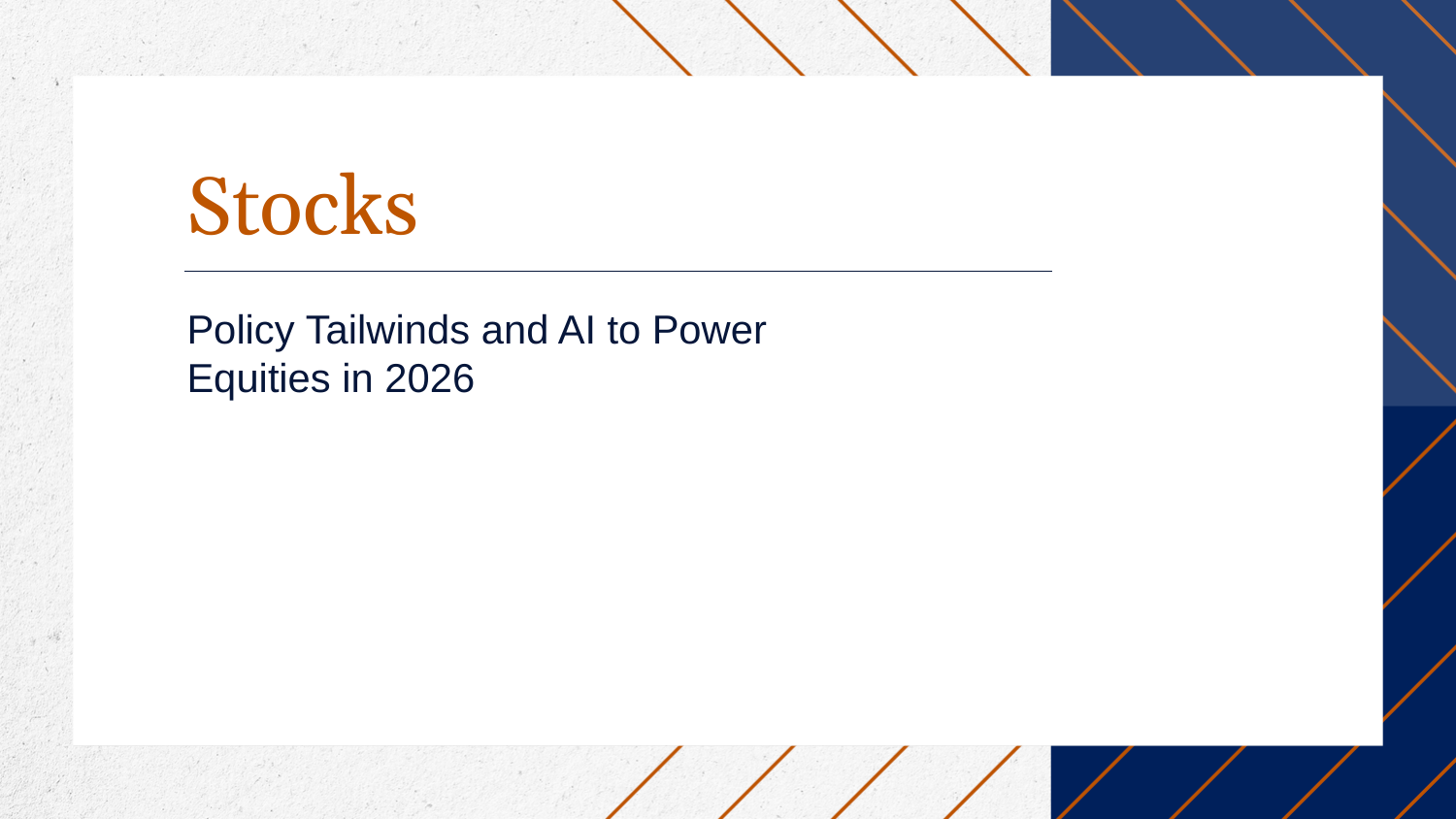

Stocks

# Policy Tailwinds and AI to Power Equities in 2026